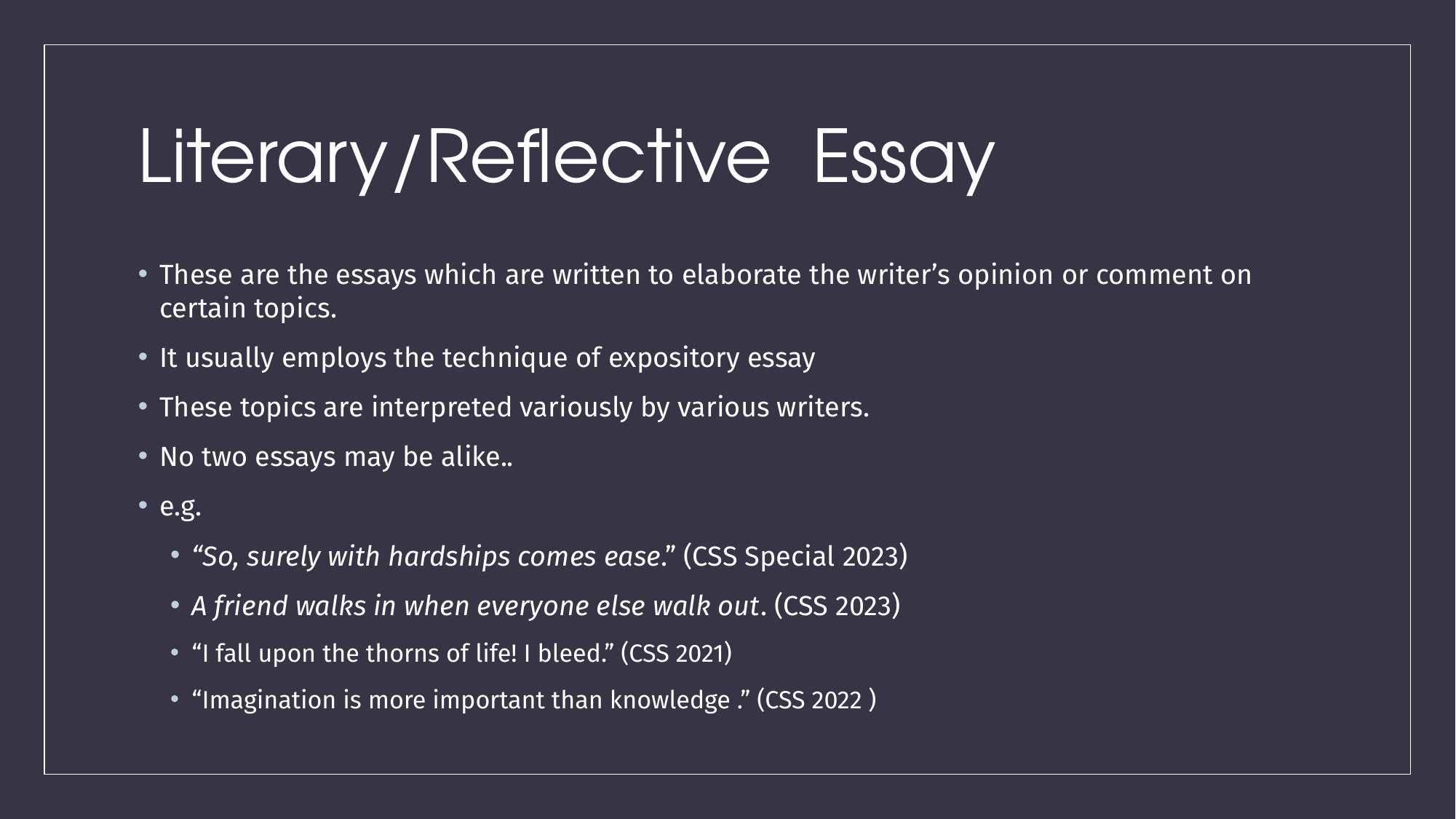

# Literary/Reflective  Essay
These are the essays which are written to elaborate the writer’s opinion or comment on certain topics.
It usually employs the technique of expository essay
These topics are interpreted variously by various writers.
No two essays may be alike..
e.g.
“So, surely with hardships comes ease.” (CSS Special 2023)
A friend walks in when everyone else walk out. (CSS 2023)
“I fall upon the thorns of life! I bleed.” (CSS 2021)
“Imagination is more important than knowledge .” (CSS 2022 )